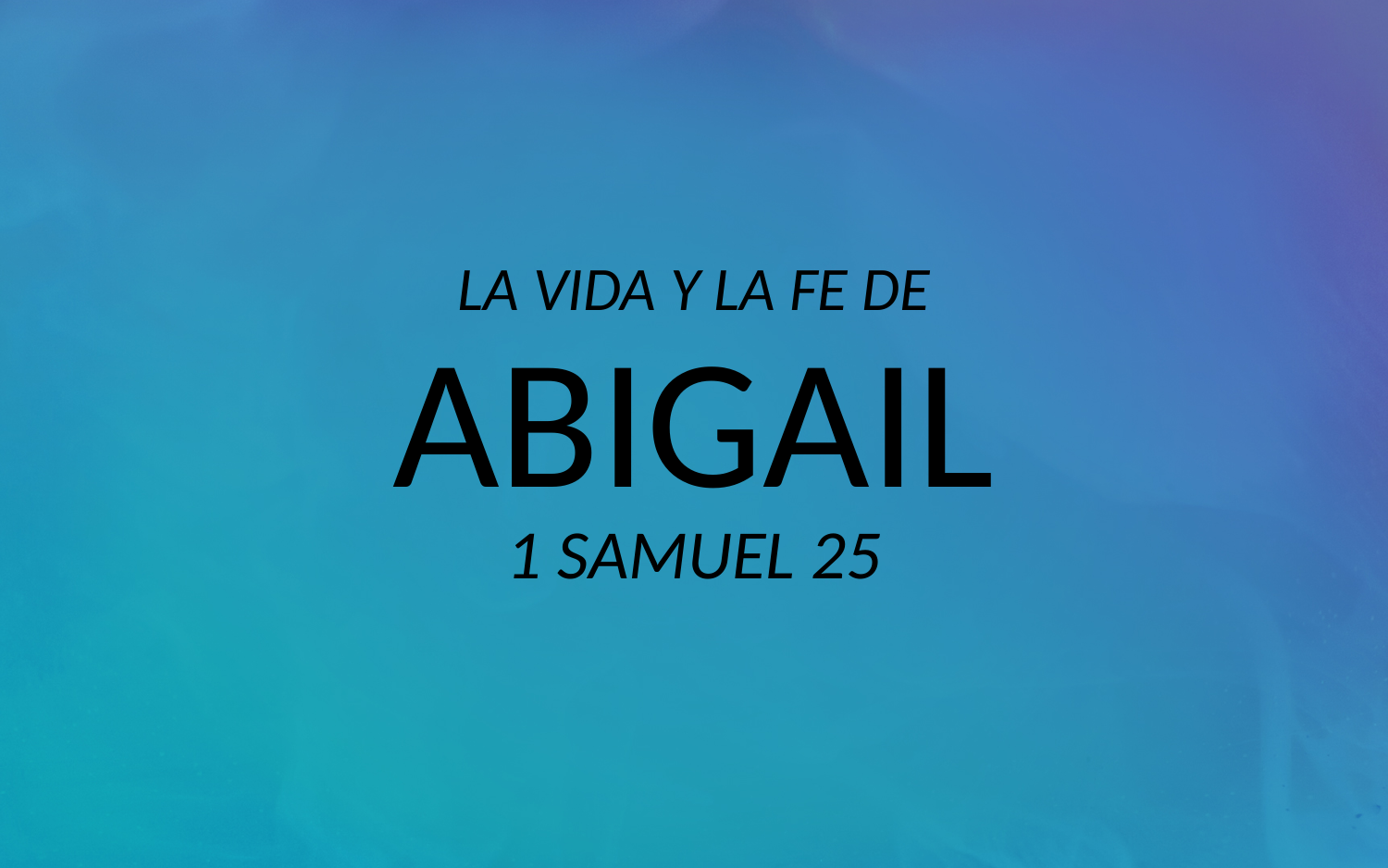

# ABIGAIL
LA VIDA Y LA FE DE
1 SAMUEL 25